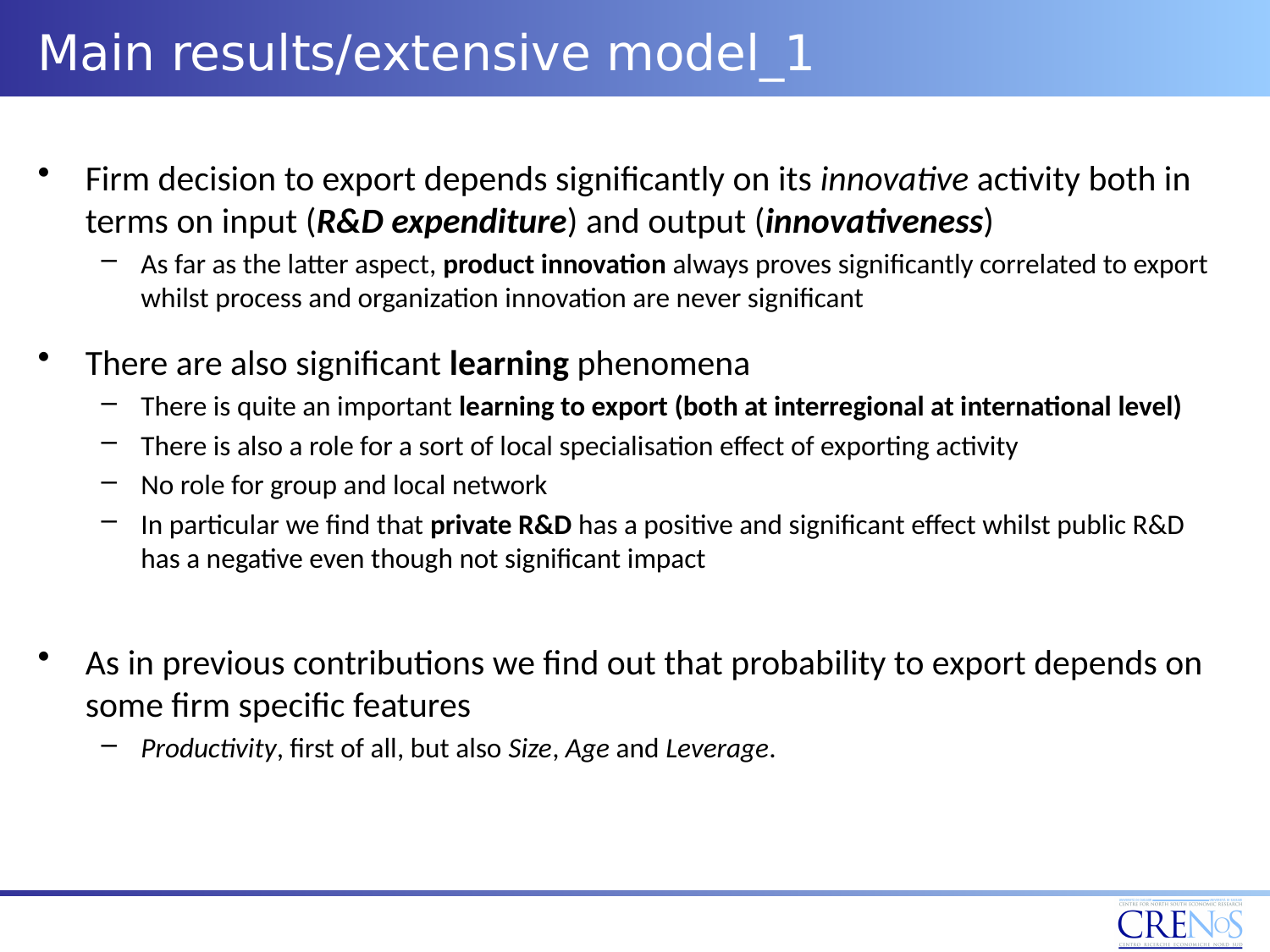

Main results/extensive model_1

Firm decision to export depends significantly on its innovative activity both in terms on input (R&D expenditure) and output (innovativeness)
As far as the latter aspect, product innovation always proves significantly correlated to export whilst process and organization innovation are never significant

There are also significant learning phenomena
There is quite an important learning to export (both at interregional at international level)
There is also a role for a sort of local specialisation effect of exporting activity
No role for group and local network
In particular we find that private R&D has a positive and significant effect whilst public R&D has a negative even though not significant impact

As in previous contributions we find out that probability to export depends on some firm specific features
Productivity, first of all, but also Size, Age and Leverage.